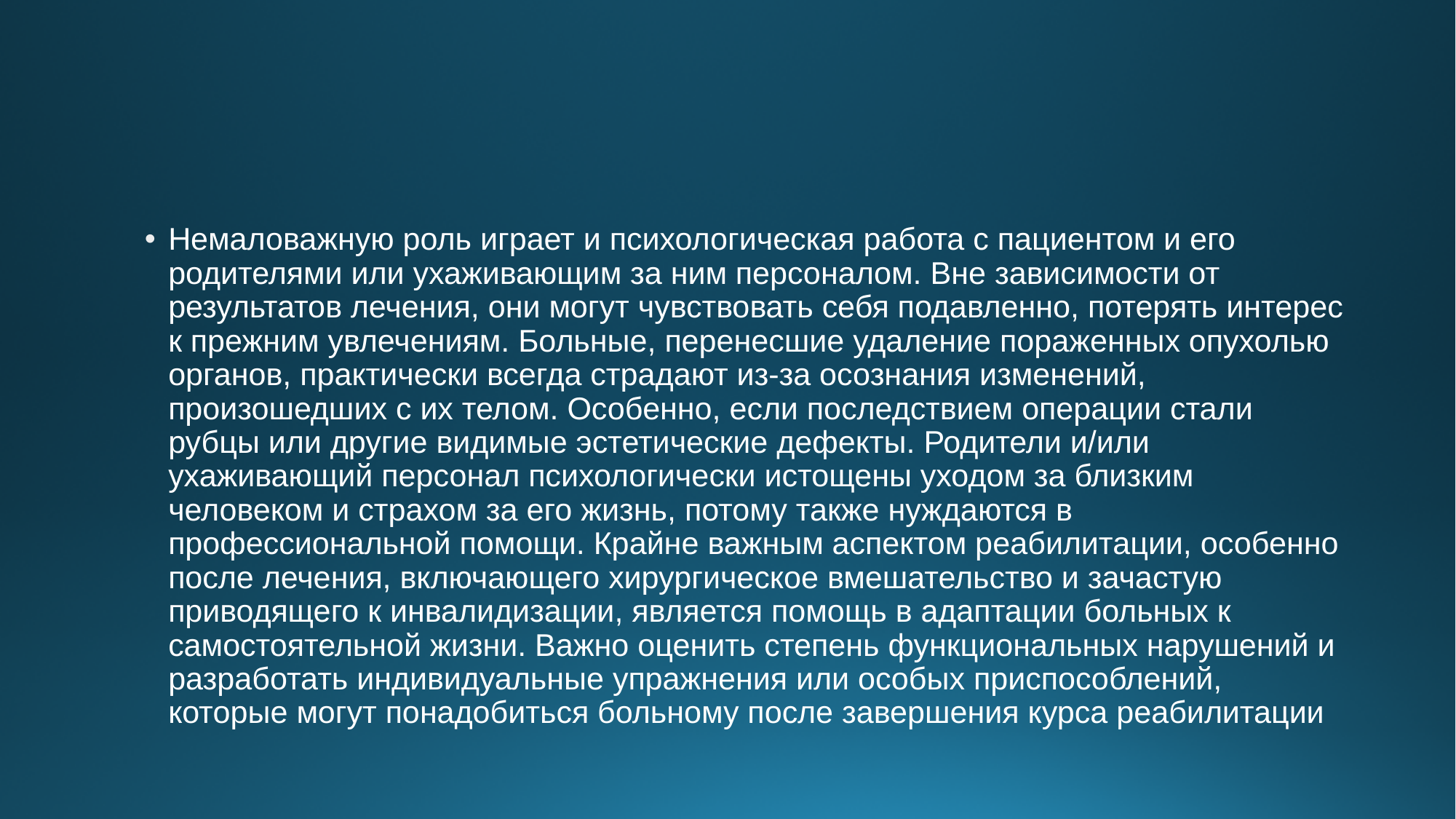

#
Немаловажную роль играет и психологическая работа с пациентом и его родителями или ухаживающим за ним персоналом. Вне зависимости от результатов лечения, они могут чувствовать себя подавленно, потерять интерес к прежним увлечениям. Больные, перенесшие удаление пораженных опухолью органов, практически всегда страдают из-за осознания изменений, произошедших с их телом. Особенно, если последствием операции стали рубцы или другие видимые эстетические дефекты. Родители и/или ухаживающий персонал психологически истощены уходом за близким человеком и страхом за его жизнь, потому также нуждаются в профессиональной помощи. Крайне важным аспектом реабилитации, особенно после лечения, включающего хирургическое вмешательство и зачастую приводящего к инвалидизации, является помощь в адаптации больных к самостоятельной жизни. Важно оценить степень функциональных нарушений и разработать индивидуальные упражнения или особых приспособлений, которые могут понадобиться больному после завершения курса реабилитации